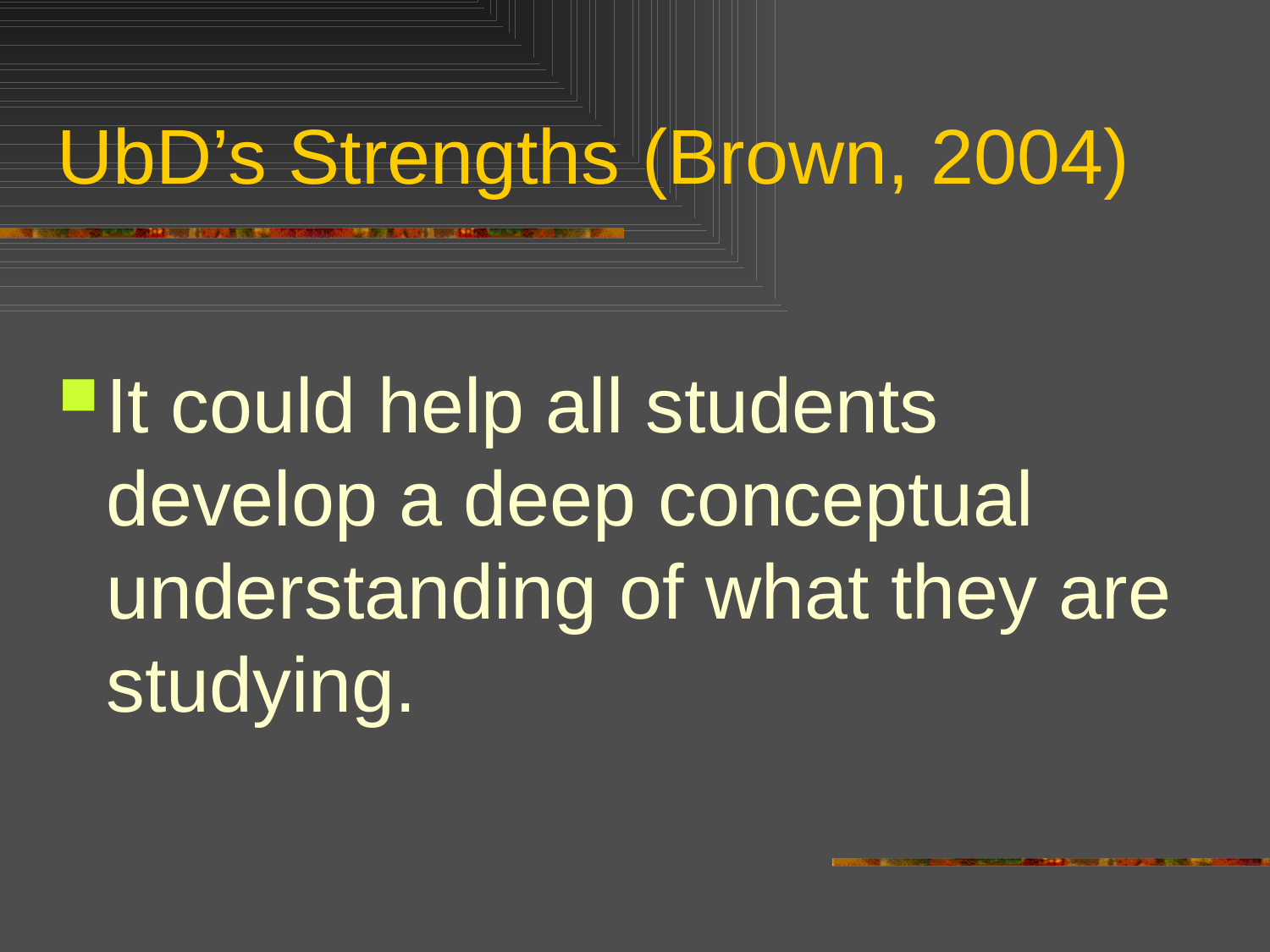

# UbD’s Strengths (Brown, 2004)
It could help all students develop a deep conceptual understanding of what they are studying.